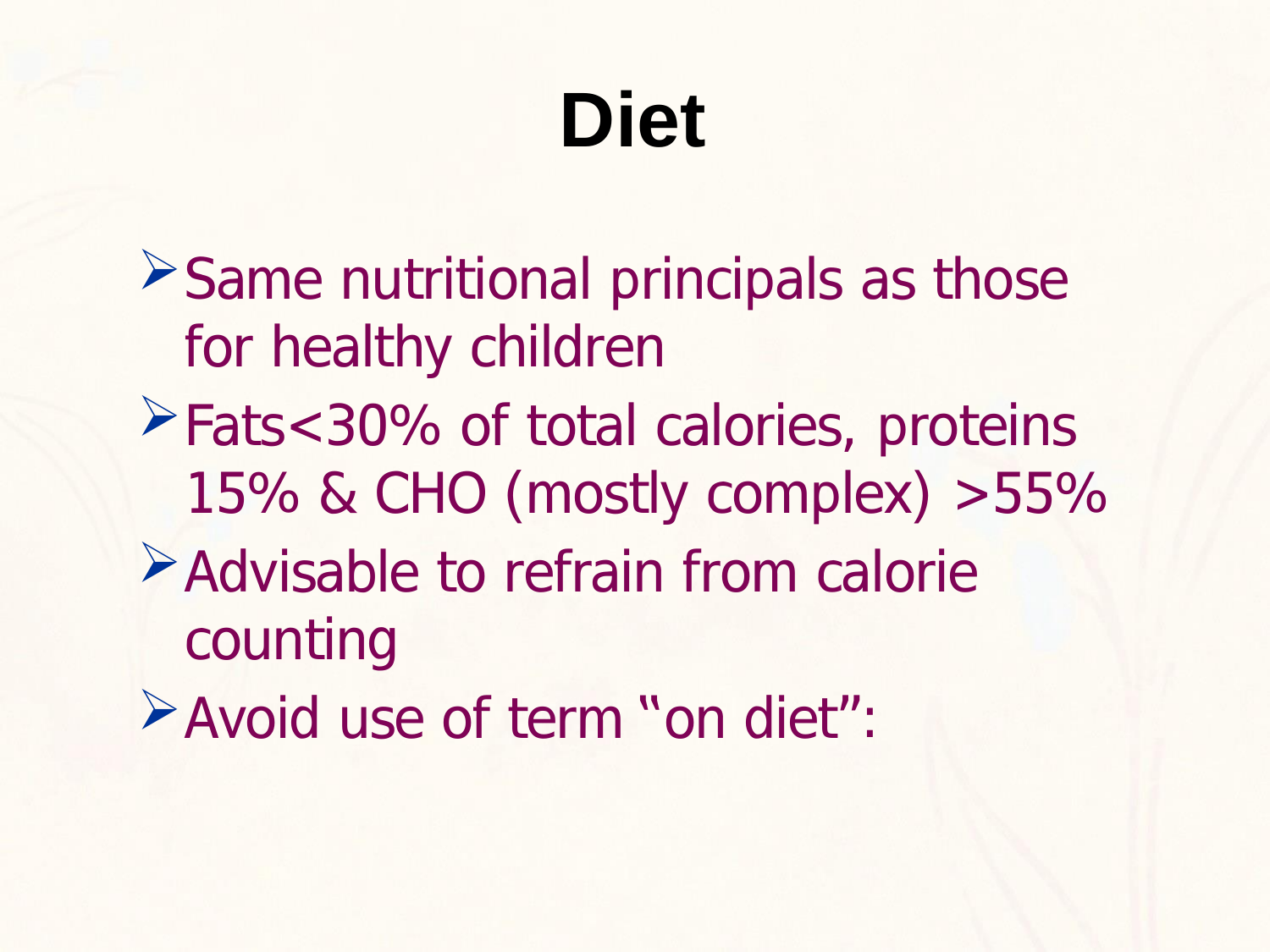

# Diet
Same nutritional principals as those for healthy children
Fats<30% of total calories, proteins 15% & CHO (mostly complex) >55%
Advisable to refrain from calorie counting
Avoid use of term “on diet”: